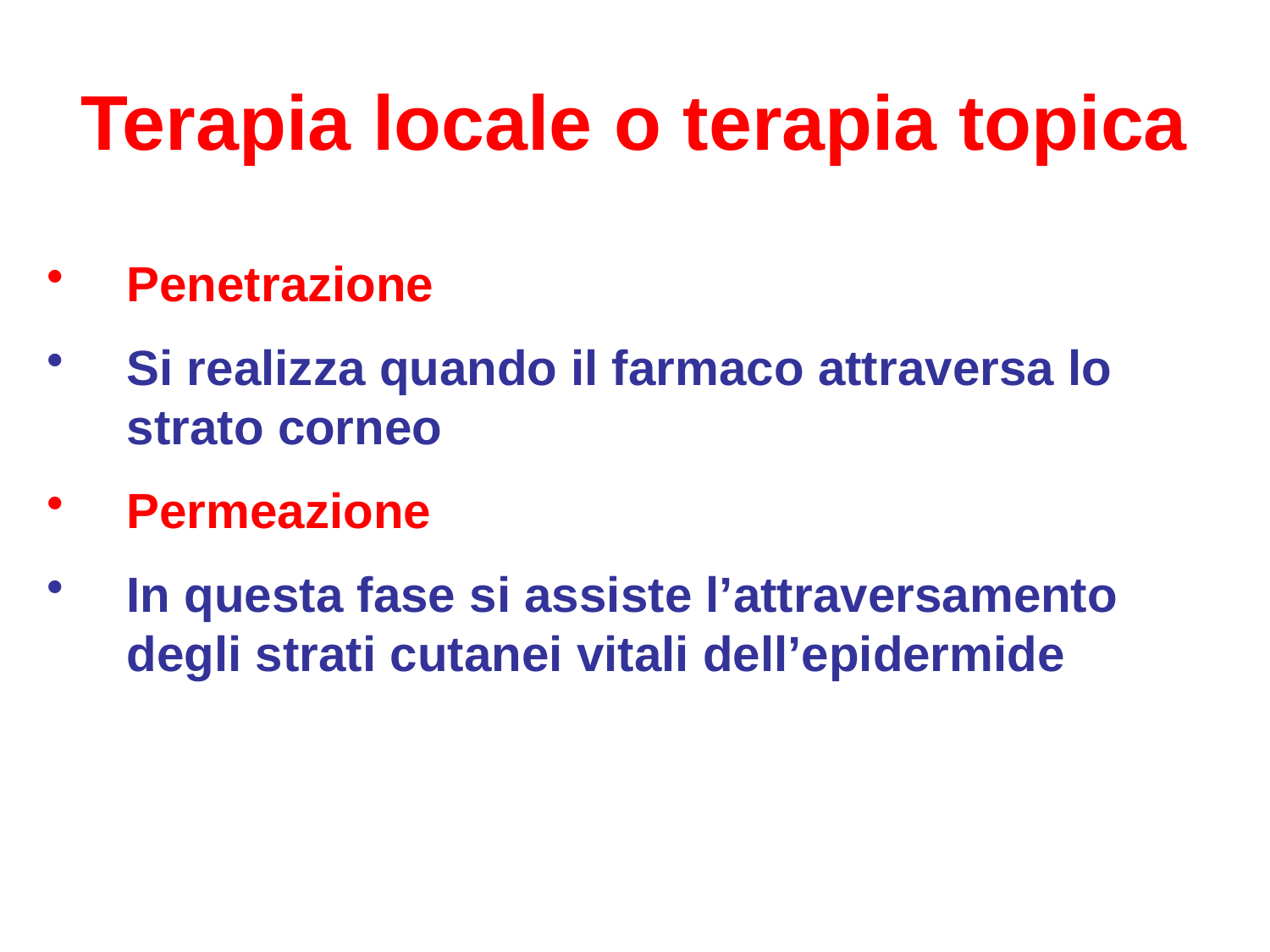

Terapia locale o terapia topica
Penetrazione
Si realizza quando il farmaco attraversa lo strato corneo
Permeazione
In questa fase si assiste l’attraversamento degli strati cutanei vitali dell’epidermide